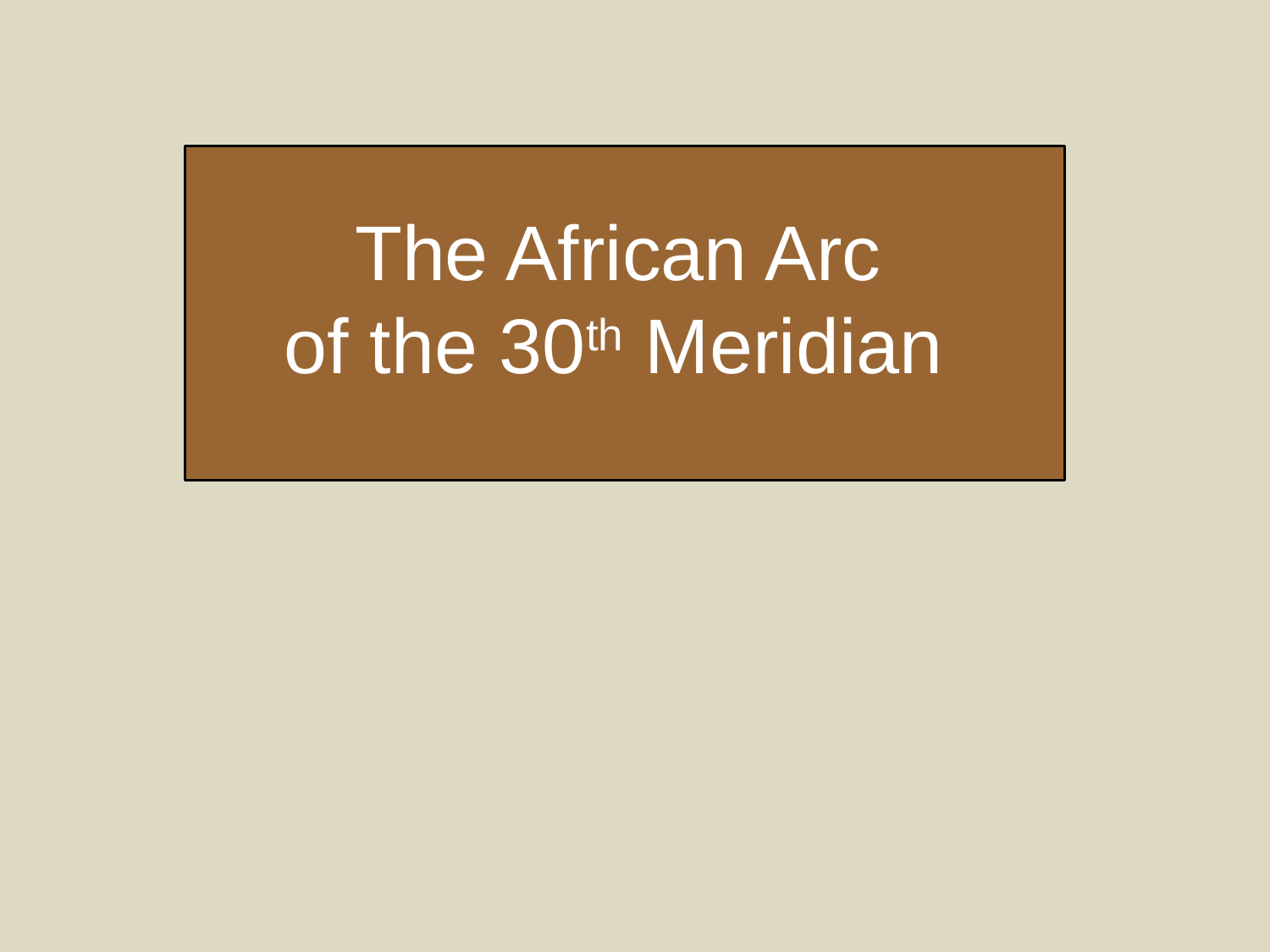

The African Arc
    of the 30th Meridian